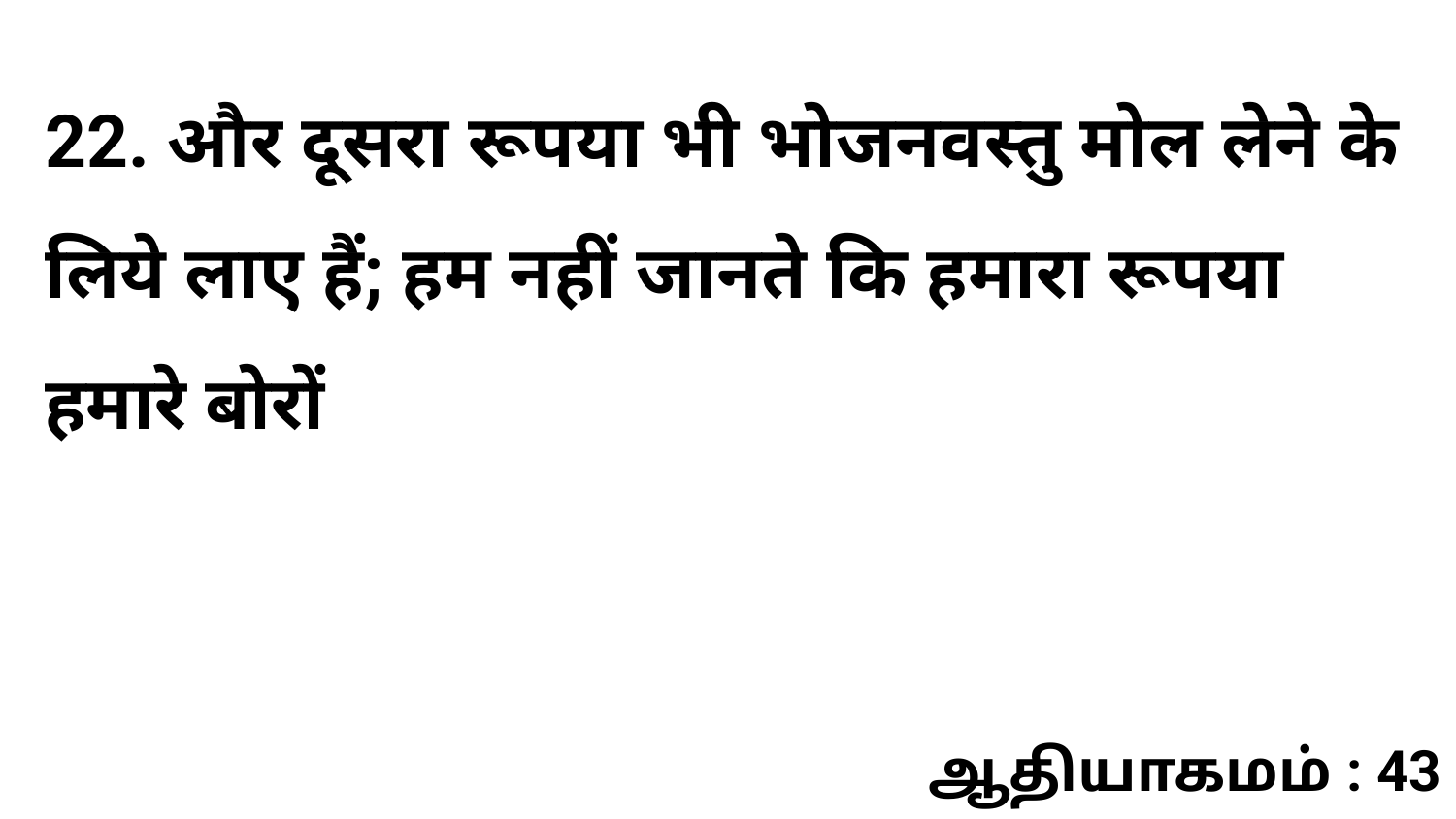

22. और दूसरा रूपया भी भोजनवस्तु मोल लेने के लिये लाए हैं; हम नहीं जानते कि हमारा रूपया हमारे बोरों
ஆதியாகமம் : 43